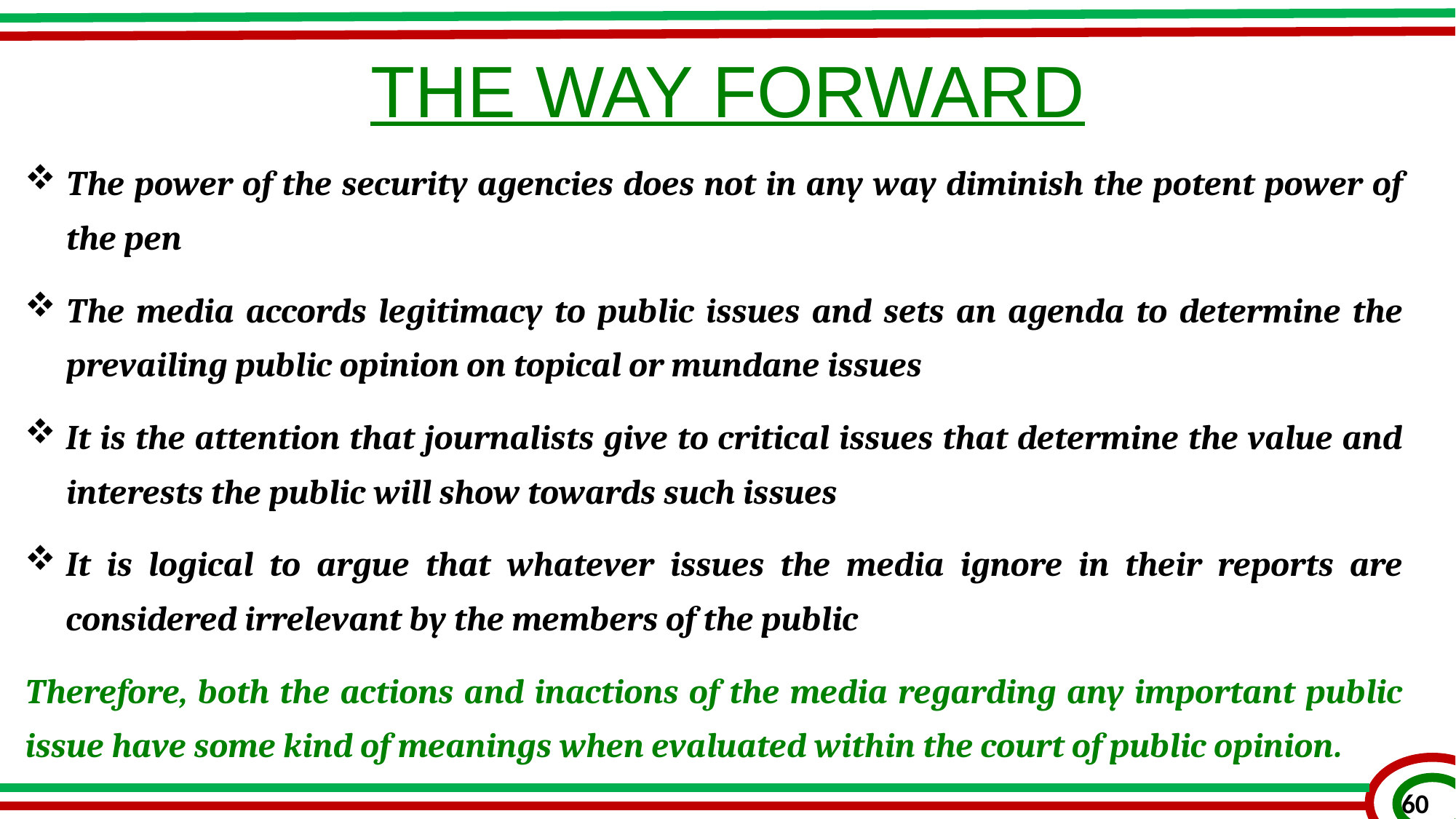

THE WAY FORWARD
The power of the security agencies does not in any way diminish the potent power of the pen
The media accords legitimacy to public issues and sets an agenda to determine the prevailing public opinion on topical or mundane issues
It is the attention that journalists give to critical issues that determine the value and interests the public will show towards such issues
It is logical to argue that whatever issues the media ignore in their reports are considered irrelevant by the members of the public
Therefore, both the actions and inactions of the media regarding any important public issue have some kind of meanings when evaluated within the court of public opinion.